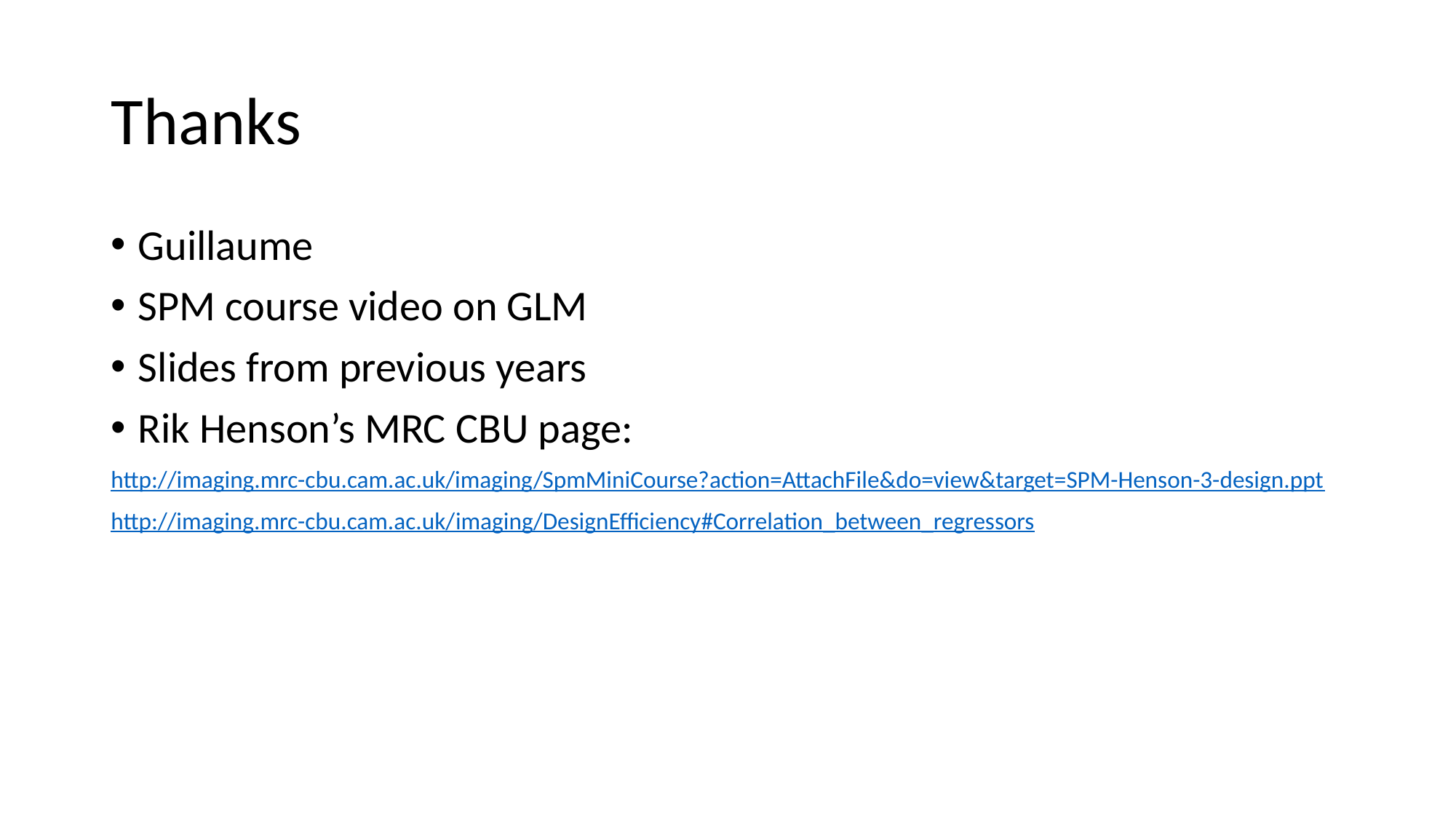

# Thanks
Guillaume
SPM course video on GLM
Slides from previous years
Rik Henson’s MRC CBU page:
http://imaging.mrc-cbu.cam.ac.uk/imaging/SpmMiniCourse?action=AttachFile&do=view&target=SPM-Henson-3-design.ppt
http://imaging.mrc-cbu.cam.ac.uk/imaging/DesignEfficiency#Correlation_between_regressors